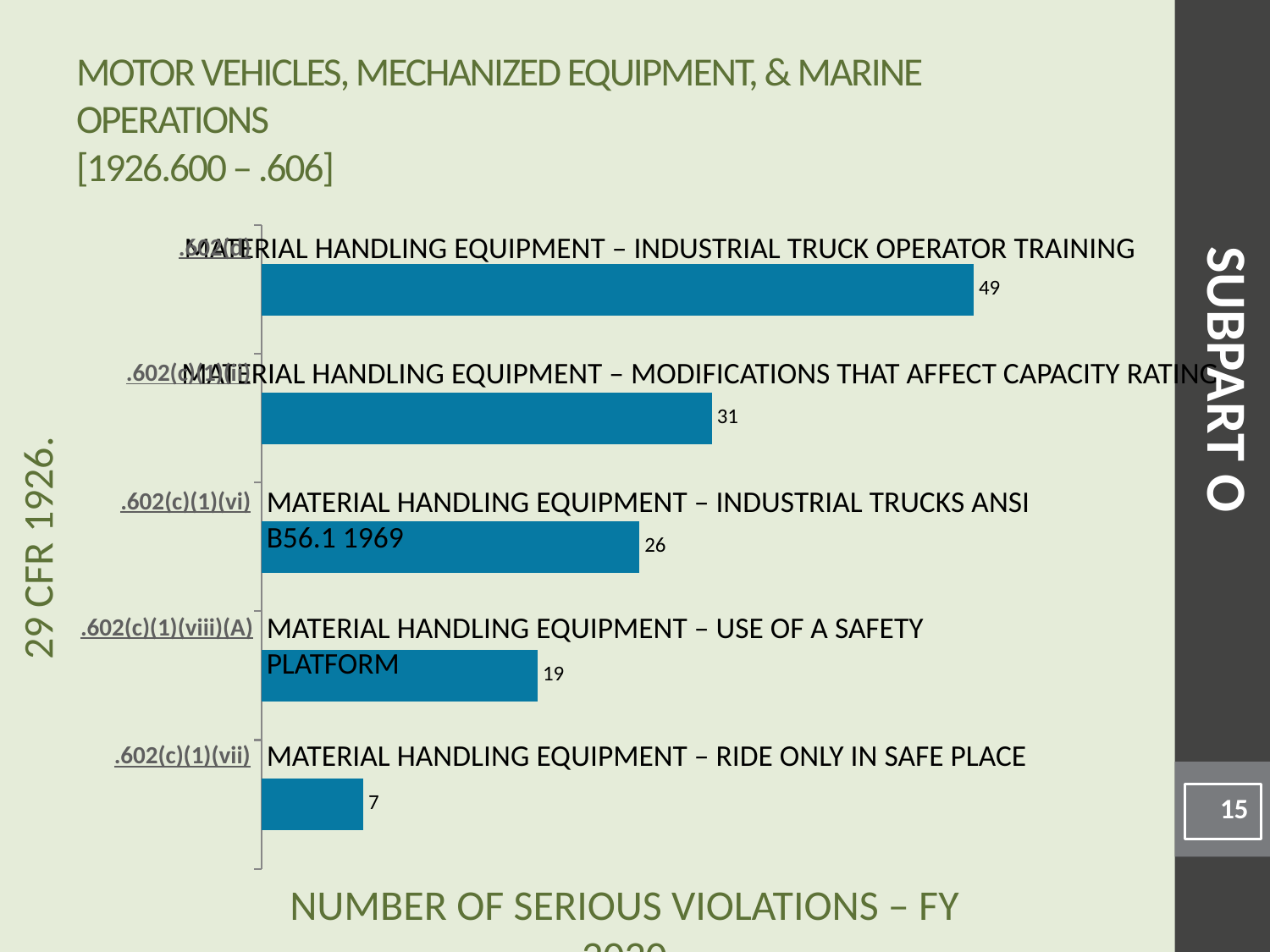

# Motor Vehicles, Mechanized Equipment, & Marine Operations [1926.600 – .606]

### Chart

| Category |  |
|---|---|
Material Handling Equipment – Industrial truck operator training
.602(d)
SUBPART O
Material Handling Equipment – Modifications that affect capacity rating
.602(c)(1)(ii)
Material Handling Equipment – Industrial trucks ANSI B56.1 1969
.602(c)(1)(vi)
Material Handling Equipment – Use of a Safety Platform
.602(c)(1)(viii)(A)
Material Handling Equipment – Ride only in safe place
.602(c)(1)(vii)
15